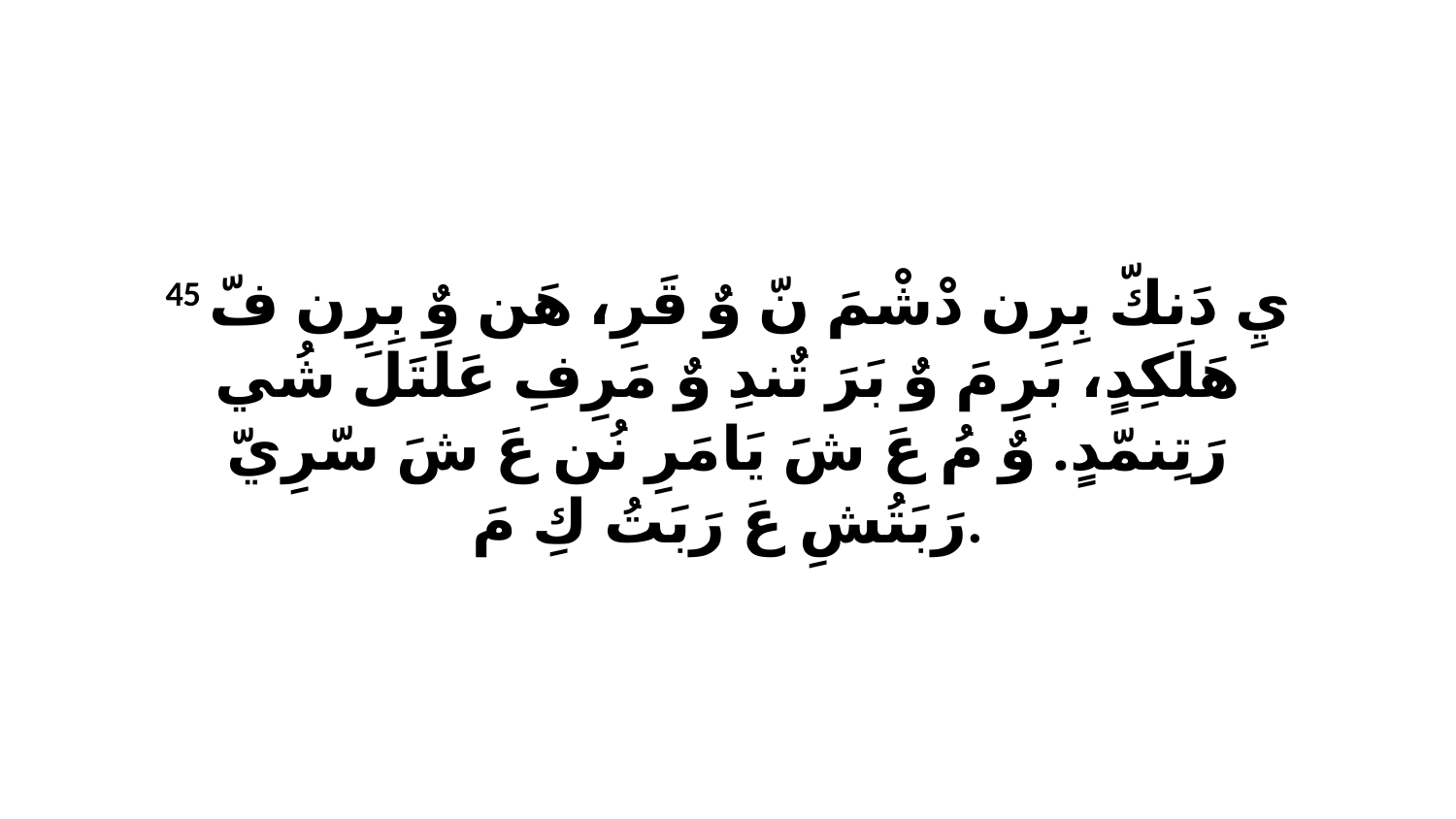

45 يِ دَنكّ بِرِن دْشْمَ نّ وٌ قَرِ، هَن وٌ بِرِن فّ هَلَكِدٍ، بَرِ مَ وٌ بَرَ تٌندِ وٌ مَرِفِ عَلَتَلَ شُي رَتِنمّدٍ. وٌ مُ عَ شَ يَامَرِ نُن عَ شَ سّرِيّ رَبَتُشِ عَ رَبَتُ كِ مَ.